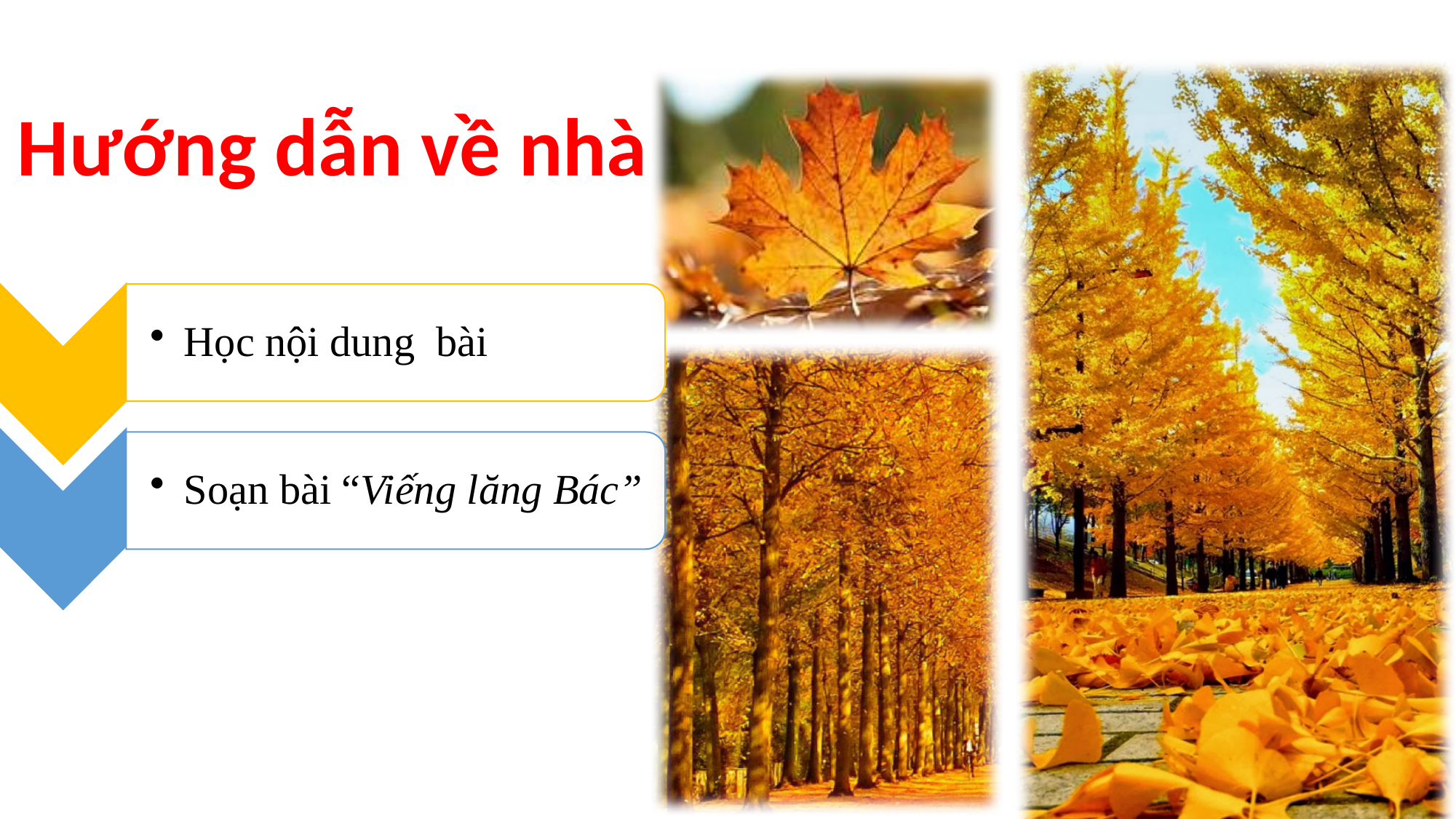

Hướng dẫn về nhà

Học nội dung  bài

Soạn bài “Viếng lăng Bác”